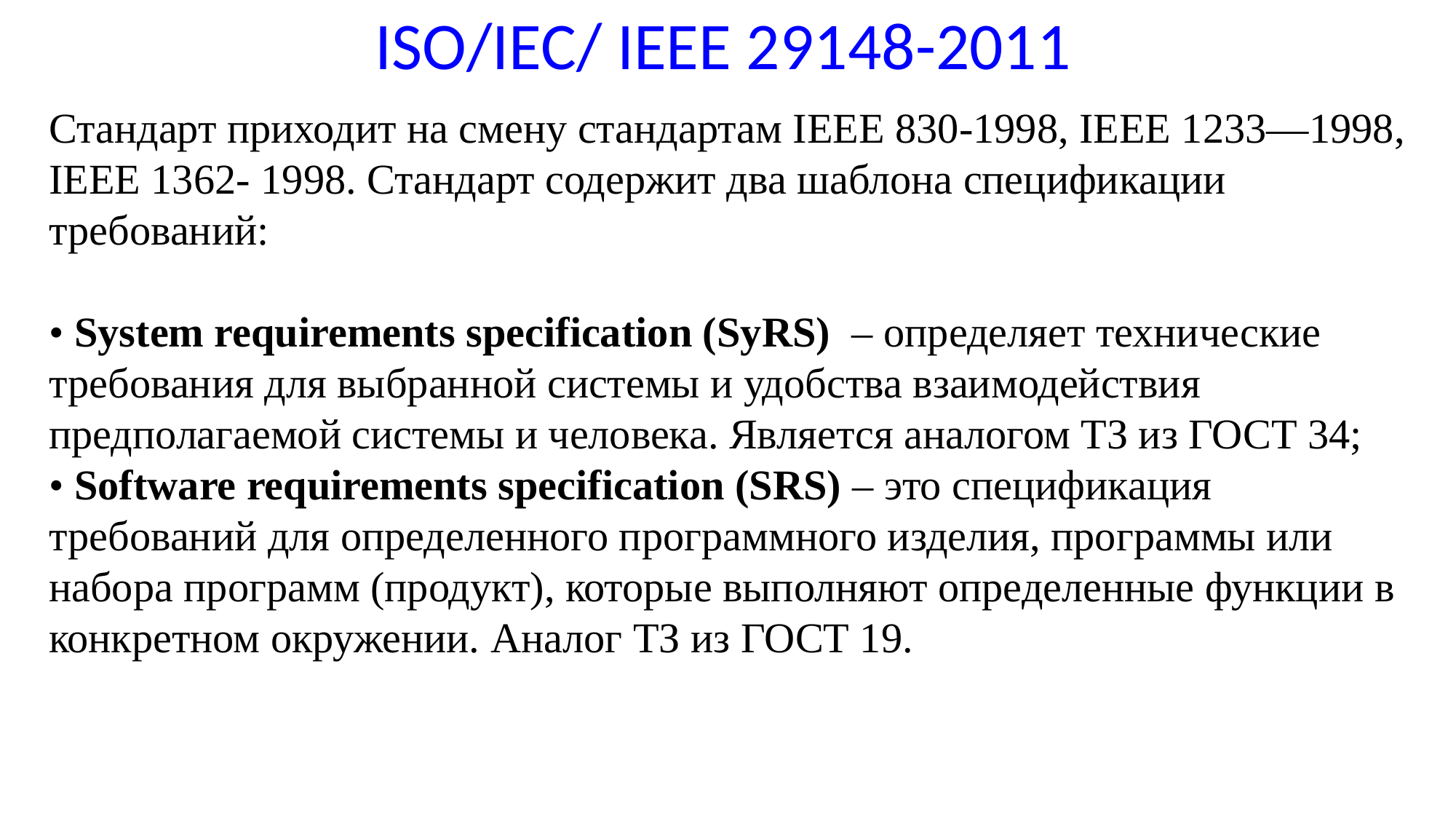

# ISO/IEC/ IEEE 29148-2011
Стандарт приходит на смену стандартам IEEE 830-1998, IEEE 1233—1998, IEEE 1362- 1998. Стандарт содержит два шаблона спецификации требований:

• System requirements specification (SyRS)  – определяет технические требования для выбранной системы и удобства взаимодействия предполагаемой системы и человека. Является аналогом ТЗ из ГОСТ 34;
• Software requirements specification (SRS) – это спецификация требований для определенного программного изделия, программы или набора программ (продукт), которые выполняют определенные функции в конкретном окружении. Аналог ТЗ из ГОСТ 19.